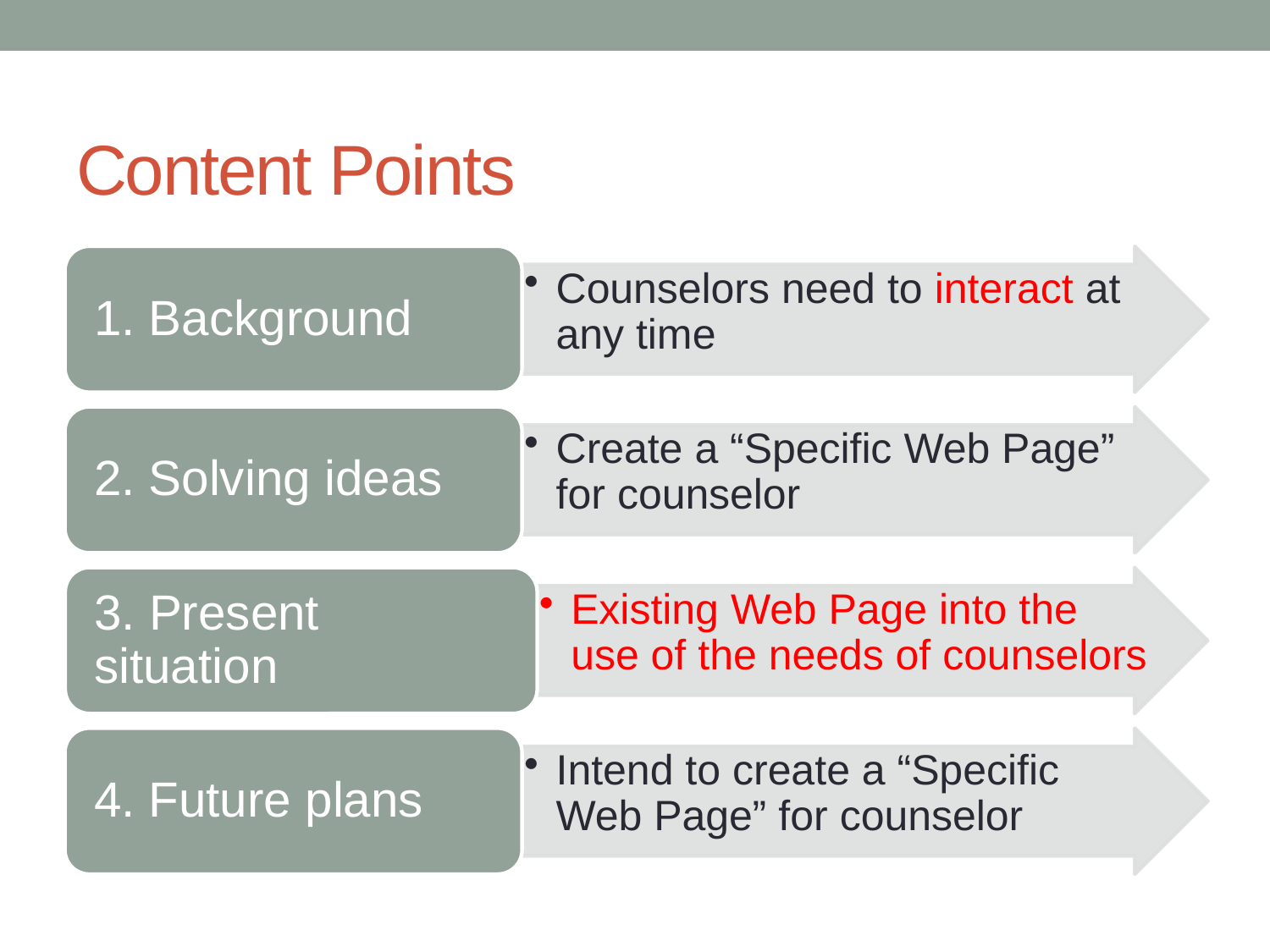

# Content Points
Counselors need to interact at any time
1. Background
Create a “Specific Web Page” for counselor
2. Solving ideas
Existing Web Page into the use of the needs of counselors
3. Present situation
Intend to create a “Specific Web Page” for counselor

4. Future plans